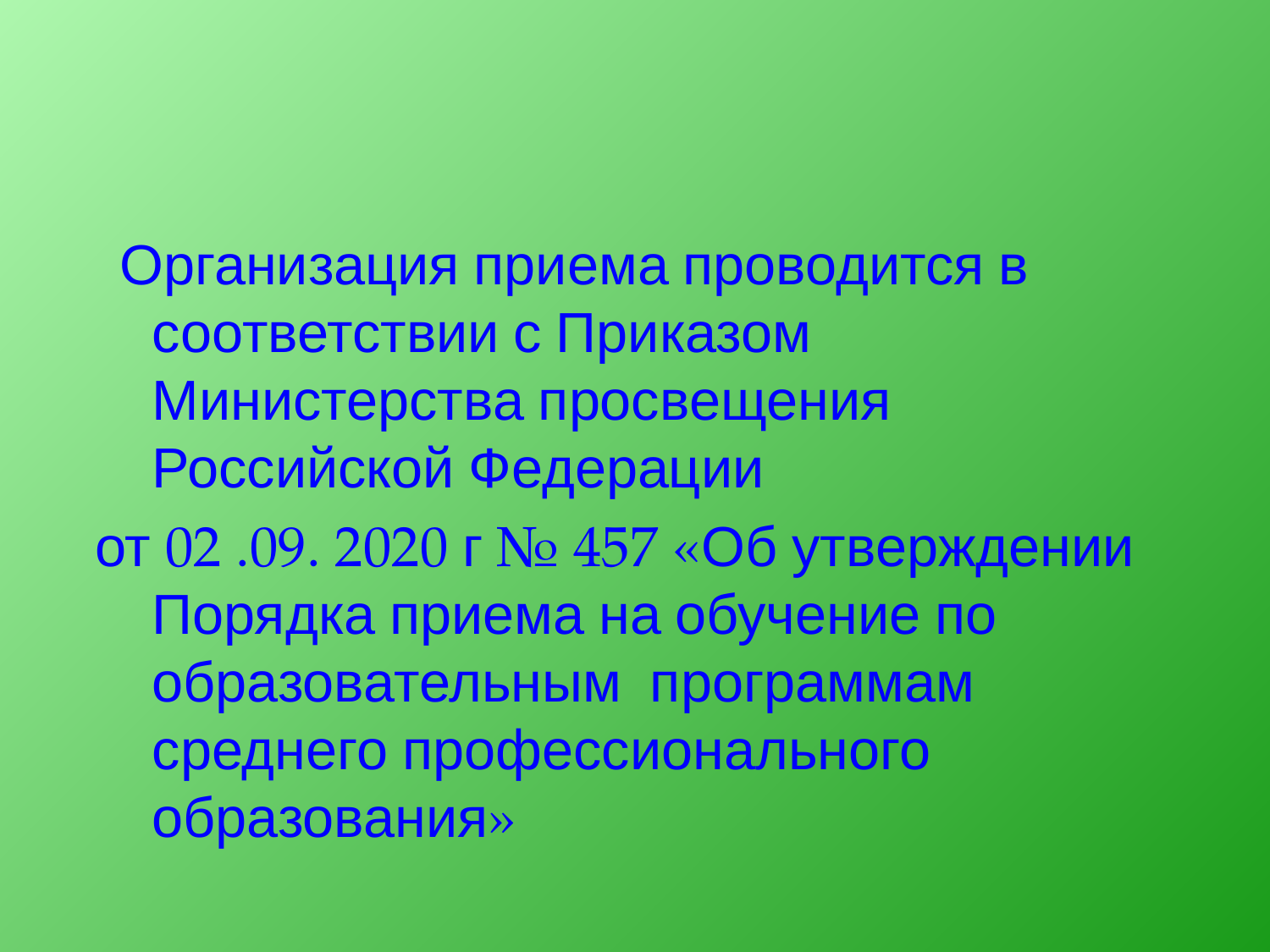

#
  Организация приема проводится в соответствии с Приказом Министерства просвещения Российской Федерации
от 02 .09. 2020 г № 457 «Об утверждении Порядка приема на обучение по образовательным  программам  среднего профессионального образования»